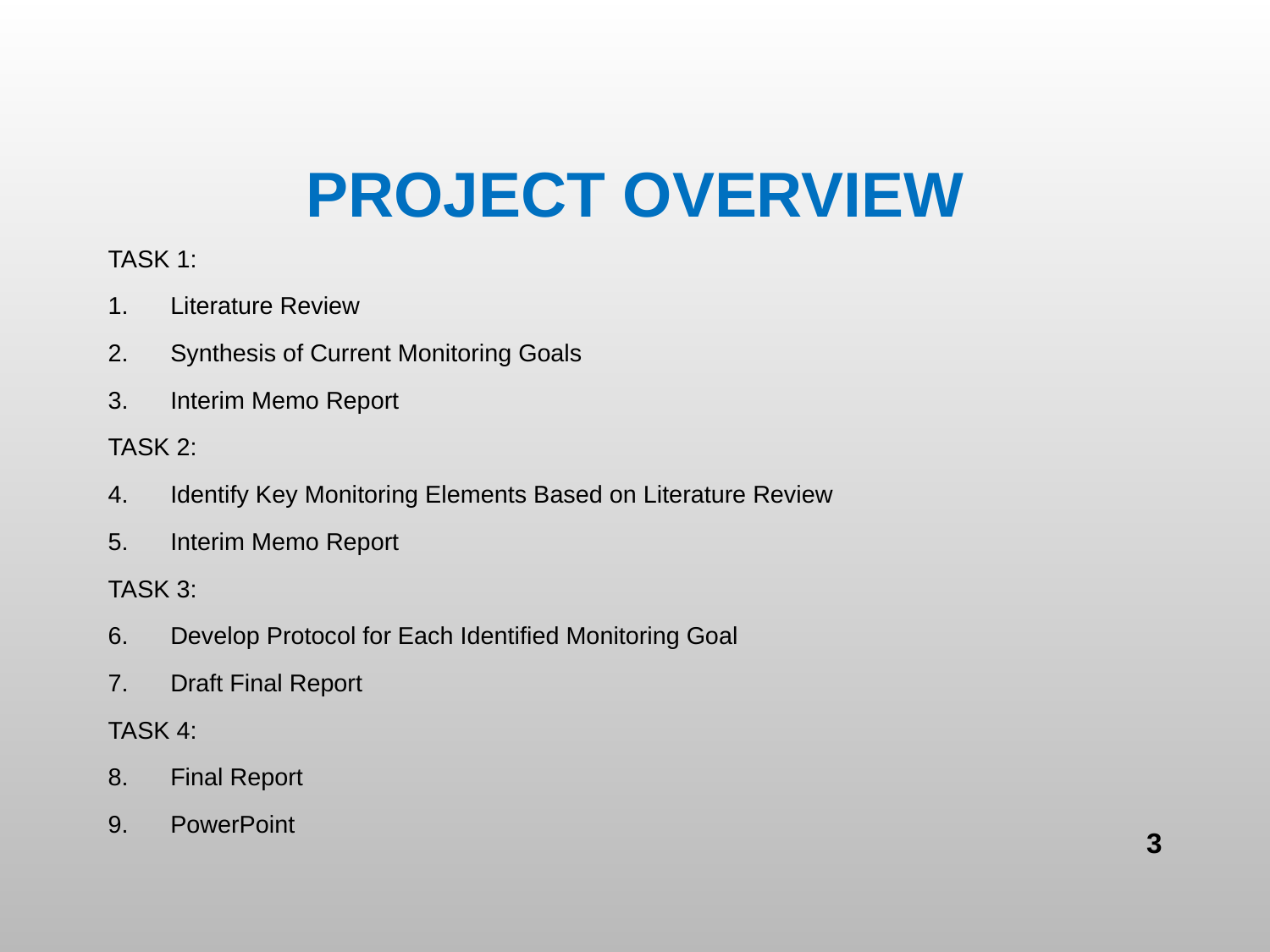

# Project Overview
Task 1:
Literature Review
Synthesis of Current Monitoring Goals
Interim Memo Report
Task 2:
Identify Key Monitoring Elements Based on Literature Review
Interim Memo Report
Task 3:
Develop Protocol for Each Identified Monitoring Goal
Draft Final Report
Task 4:
Final Report
PowerPoint

3